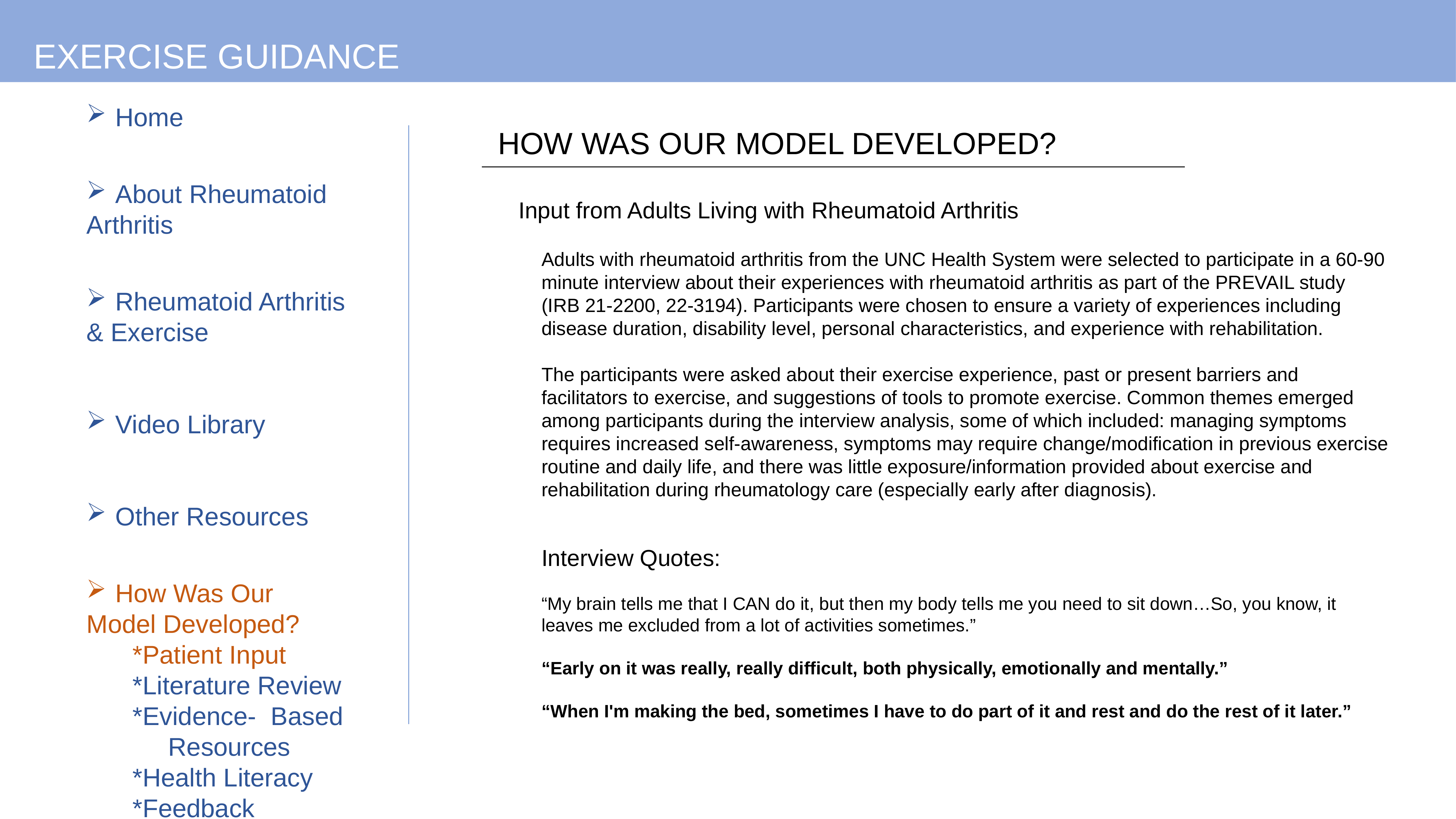

EXERCISE GUIDANCE
Home

About Rheumatoid
Arthritis

Rheumatoid Arthritis
& Exercise

Video Library

Other Resources

How Was Our
Model Developed?
	*Patient Input
	*Literature Review
	*Evidence-	Based 	   	     Resources
	*Health Literacy
	*Feedback

HOW WAS OUR MODEL DEVELOPED?

Input from Adults Living with Rheumatoid Arthritis
Adults with rheumatoid arthritis from the UNC Health System were selected to participate in a 60-90 minute interview about their experiences with rheumatoid arthritis as part of the PREVAIL study (IRB 21-2200, 22-3194). Participants were chosen to ensure a variety of experiences including disease duration, disability level, personal characteristics, and experience with rehabilitation.

The participants were asked about their exercise experience, past or present barriers and facilitators to exercise, and suggestions of tools to promote exercise. Common themes emerged among participants during the interview analysis, some of which included: managing symptoms requires increased self-awareness, symptoms may require change/modification in previous exercise routine and daily life, and there was little exposure/information provided about exercise and rehabilitation during rheumatology care (especially early after diagnosis).

Interview Quotes:

“My brain tells me that I CAN do it, but then my body tells me you need to sit down…So, you know, it leaves me excluded from a lot of activities sometimes.”

“Early on it was really, really difficult, both physically, emotionally and mentally.”

“When I'm making the bed, sometimes I have to do part of it and rest and do the rest of it later.”